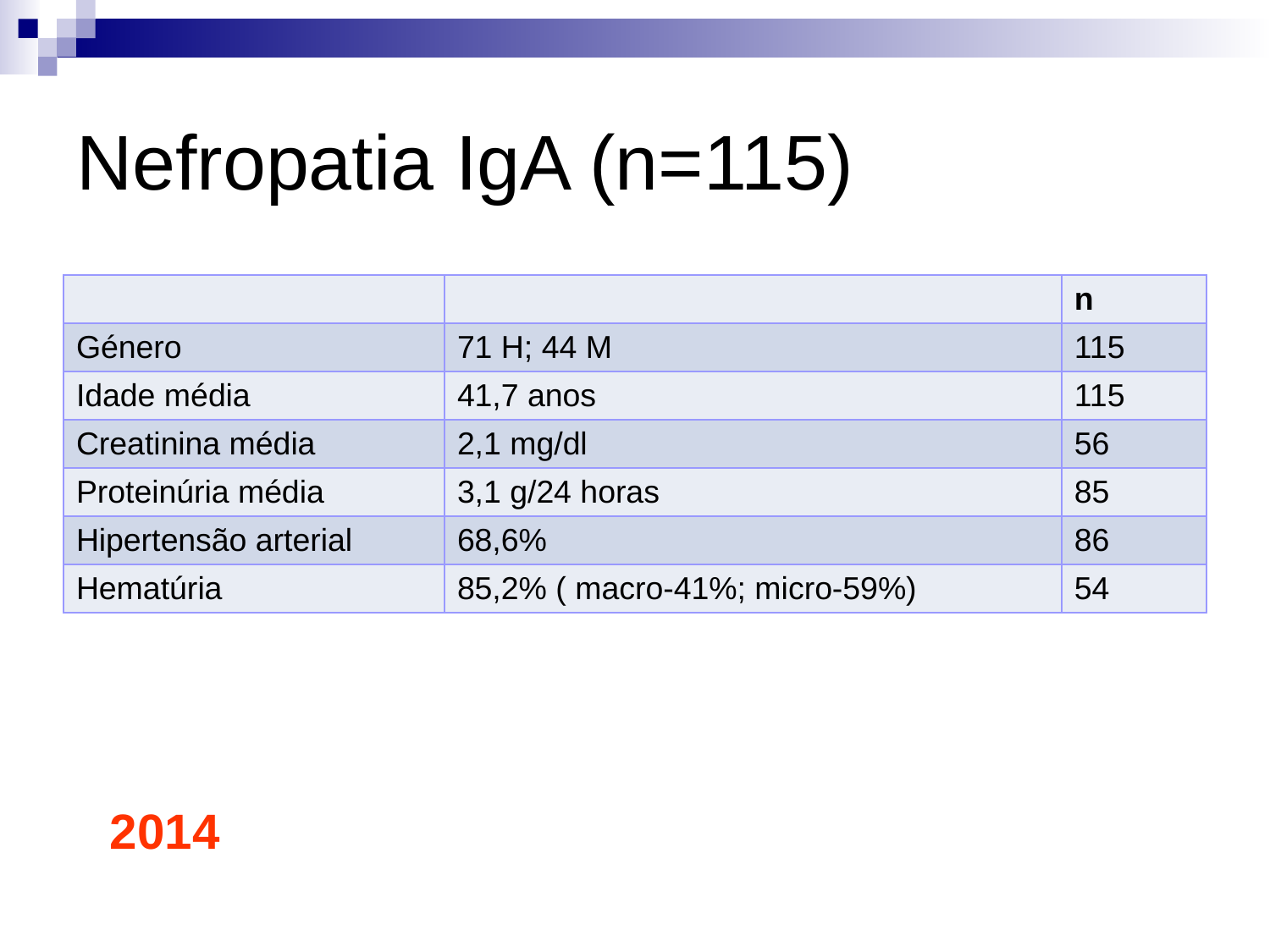

Nefropatia IgA (n=115)
|  |  | n |
| --- | --- | --- |
| Género | 71 H; 44 M | 115 |
| Idade média | 41,7 anos | 115 |
| Creatinina média | 2,1 mg/dl | 56 |
| Proteinúria média | 3,1 g/24 horas | 85 |
| Hipertensão arterial | 68,6% | 86 |
| Hematúria | 85,2% ( macro-41%; micro-59%) | 54 |
2014